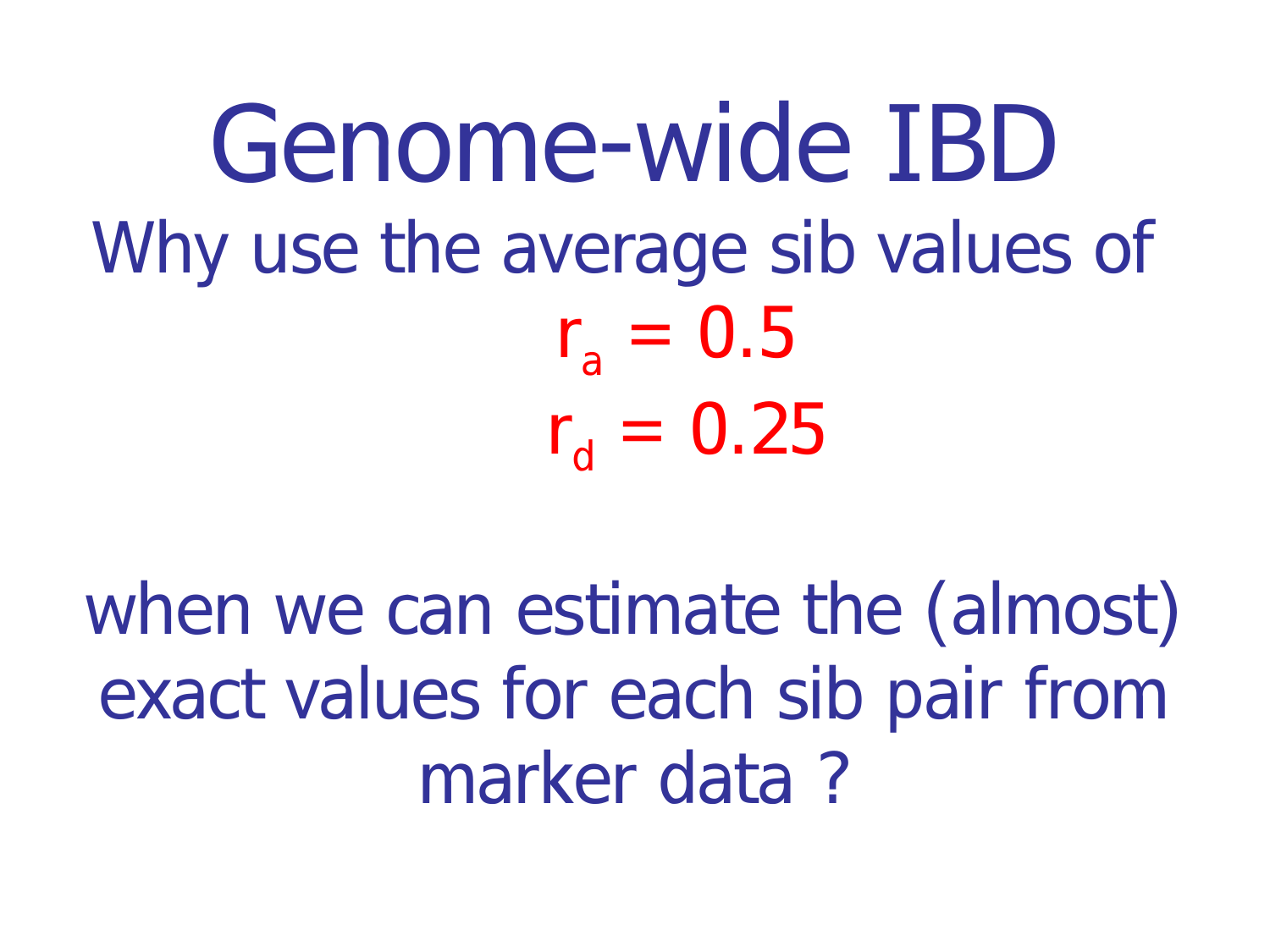

# Genome-wide IBD Why use the average sib values of ra = 0.5 rd = 0.25 when we can estimate the (almost) exact values for each sib pair from marker data ?